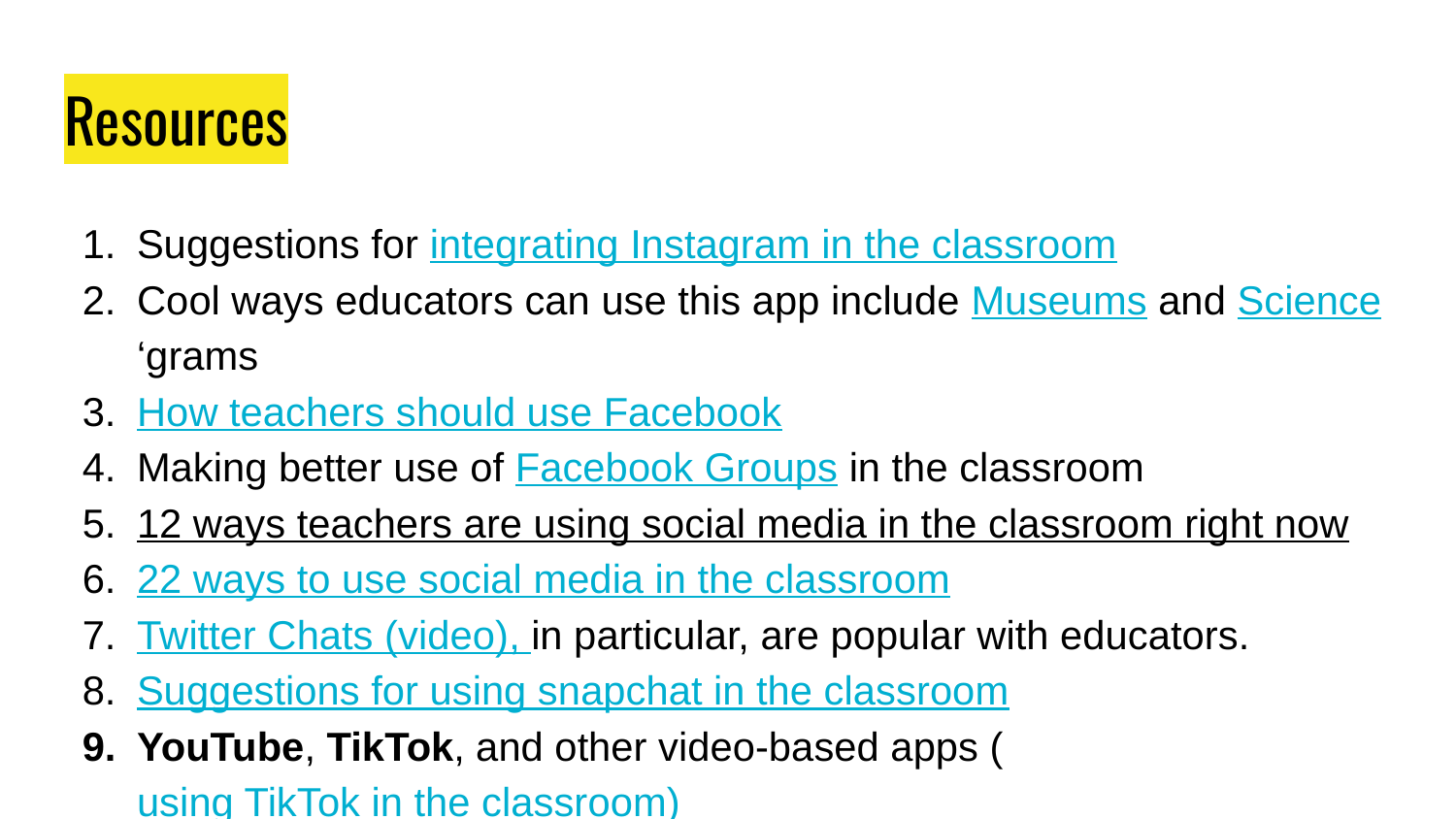

# Resources
Suggestions for integrating Instagram in the classroom
Cool ways educators can use this app include Museums and Science ‘grams
How teachers should use Facebook
Making better use of Facebook Groups in the classroom
12 ways teachers are using social media in the classroom right now
22 ways to use social media in the classroom
Twitter Chats (video), in particular, are popular with educators.
Suggestions for using snapchat in the classroom
YouTube, TikTok, and other video-based apps (using TikTok in the classroom)